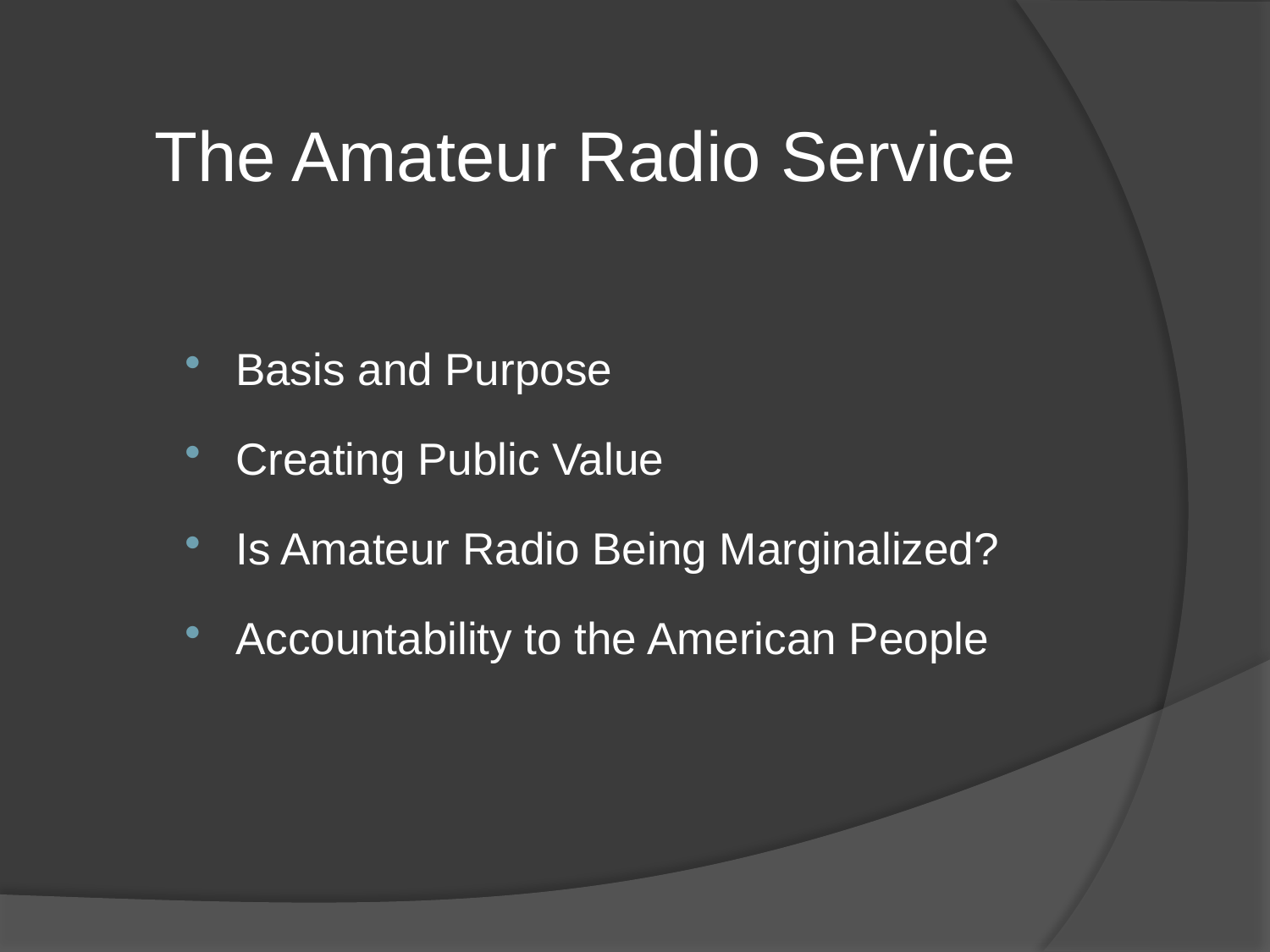

# The Amateur Radio Service
Basis and Purpose
Creating Public Value
Is Amateur Radio Being Marginalized?
Accountability to the American People